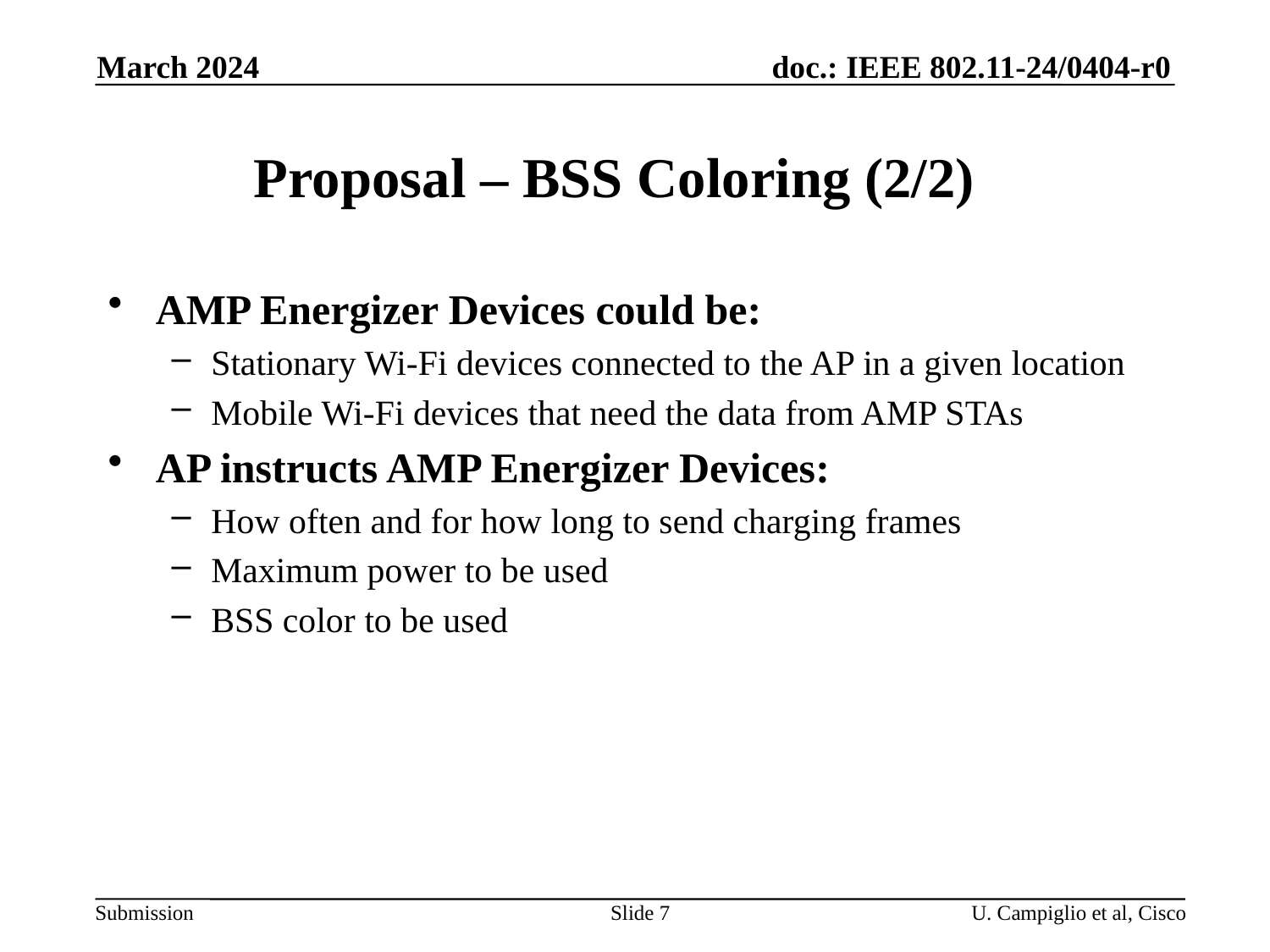

March 2024
Proposal – BSS Coloring (2/2)
AMP Energizer Devices could be:
Stationary Wi-Fi devices connected to the AP in a given location
Mobile Wi-Fi devices that need the data from AMP STAs
AP instructs AMP Energizer Devices:
How often and for how long to send charging frames
Maximum power to be used
BSS color to be used

Slide 7
U. Campiglio et al, Cisco